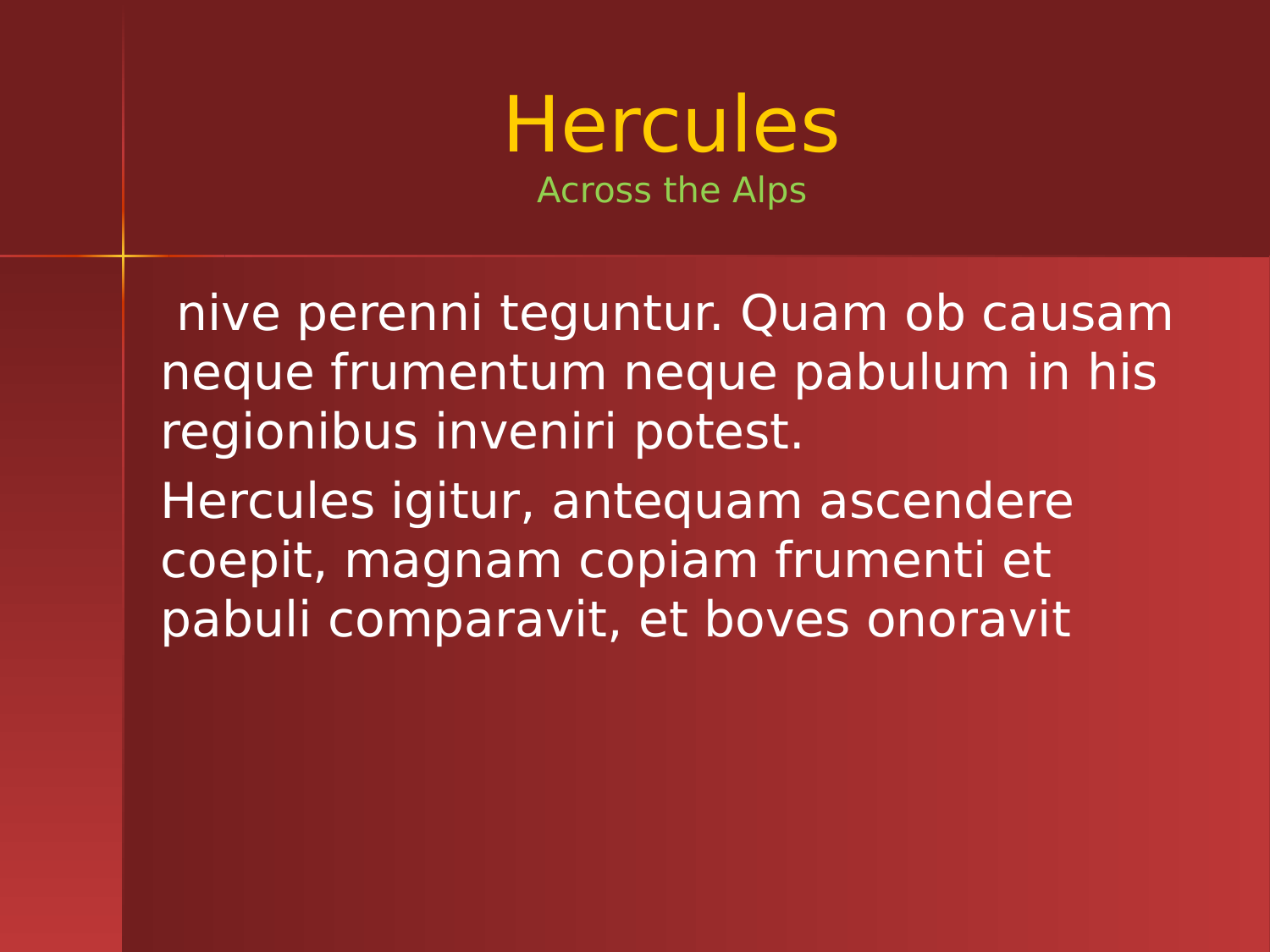

# Hercules Across the Alps
 nive perenni teguntur. Quam ob causam neque frumentum neque pabulum in his regionibus inveniri potest.
Hercules igitur, antequam ascendere coepit, magnam copiam frumenti et pabuli comparavit, et boves onoravit